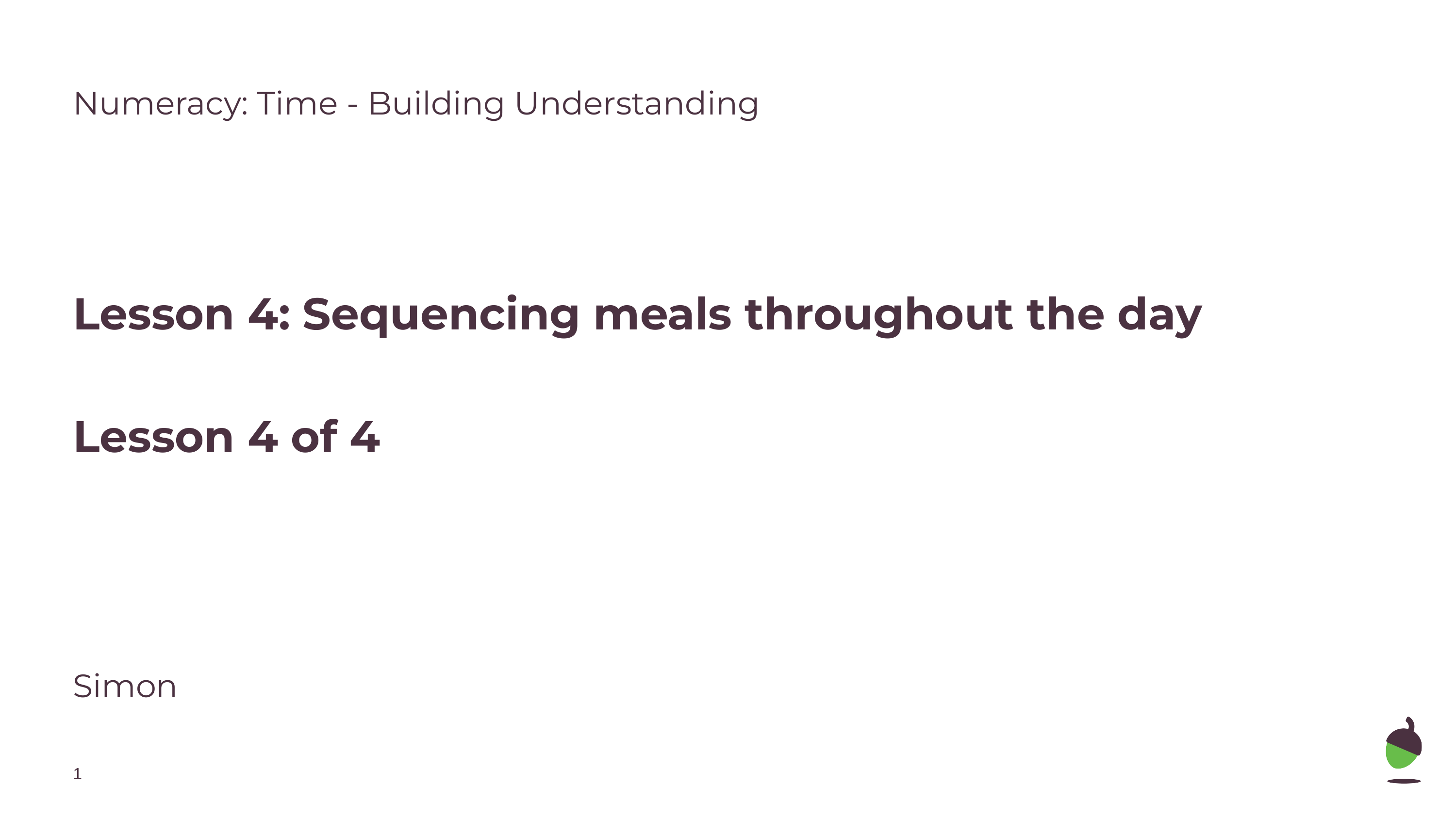

Numeracy: Time - Building Understanding
Lesson 4: Sequencing meals throughout the day

Lesson 4 of 4
Simon
1